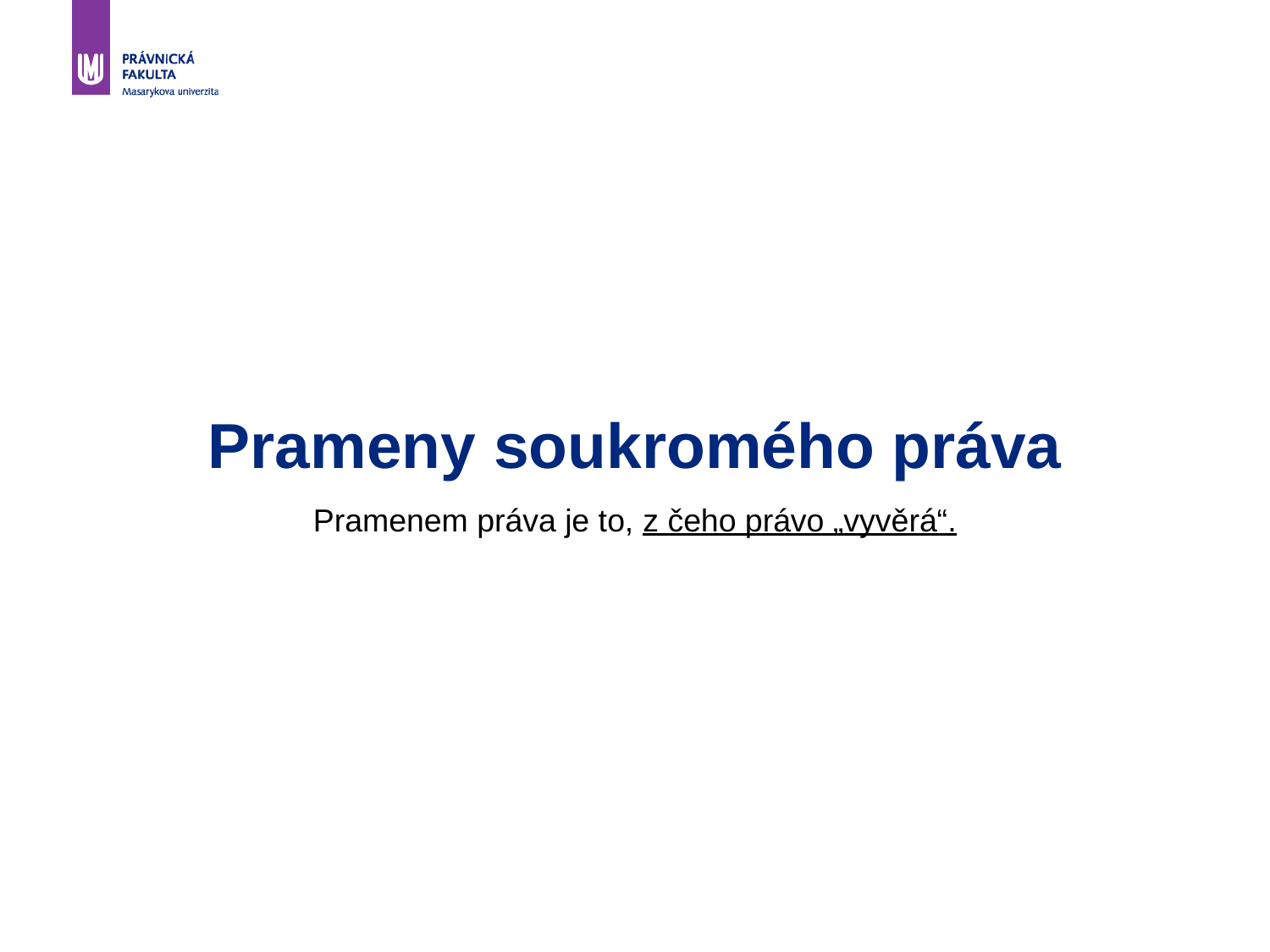

# Prameny soukromého práva
Pramenem práva je to, z čeho právo „vyvěrá“.